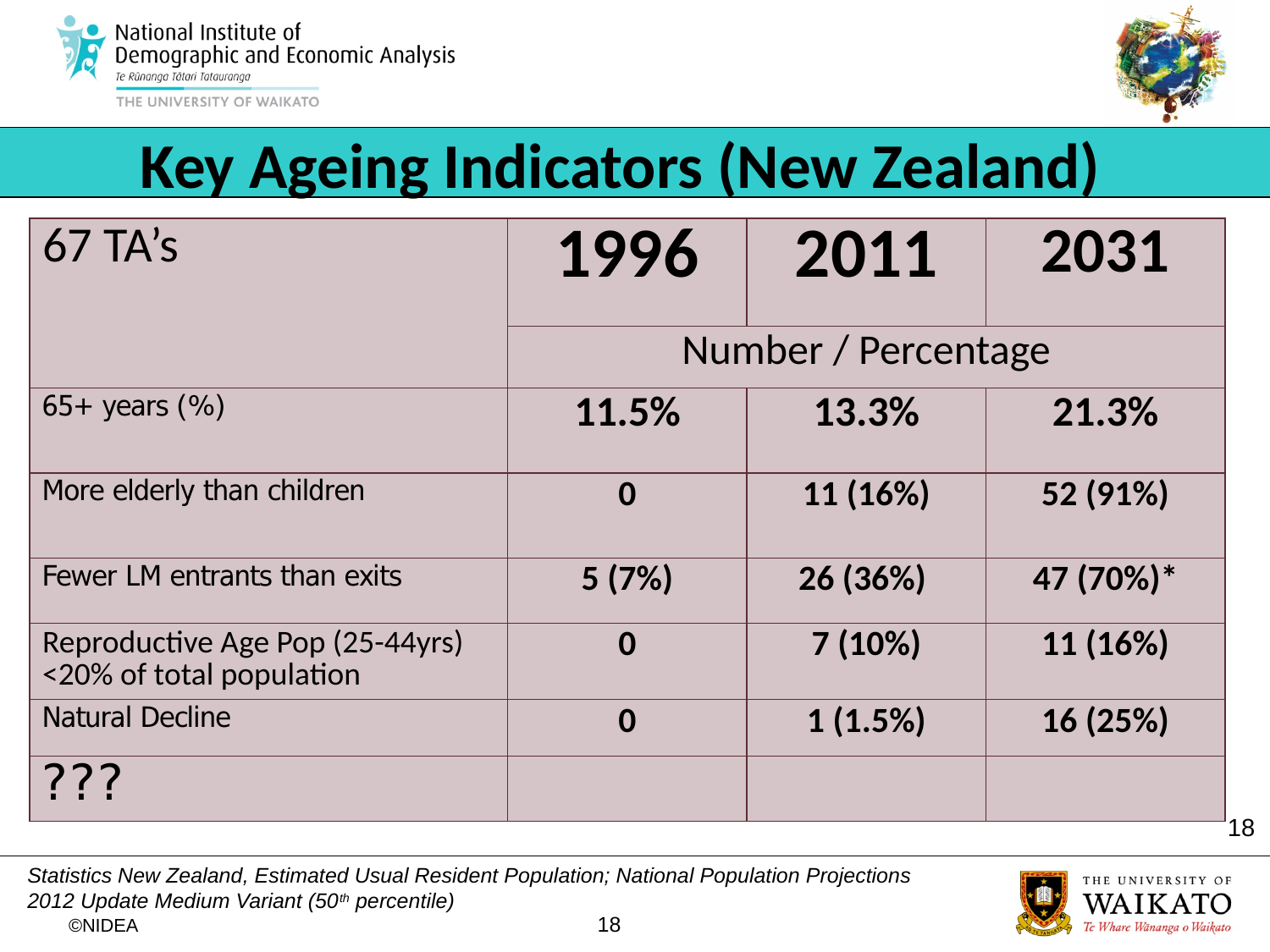

Key Ageing Indicators (New Zealand)
| 67 TA’s | 1996 | 2011 | 2031 |
| --- | --- | --- | --- |
|  | Number / Percentage |  |  |
| 65+ years (%) | 11.5% | 13.3% | 21.3% |
| More elderly than children | 0 | 11 (16%) | 52 (91%) |
| Fewer LM entrants than exits | 5 (7%) | 26 (36%) | 47 (70%)\* |
| Reproductive Age Pop (25-44yrs) <20% of total population | 0 | 7 (10%) | 11 (16%) |
| Natural Decline | 0 | 1 (1.5%) | 16 (25%) |
| ??? |  |  |  |
18
Statistics New Zealand, Estimated Usual Resident Population; National Population Projections 2012 Update Medium Variant (50th percentile)